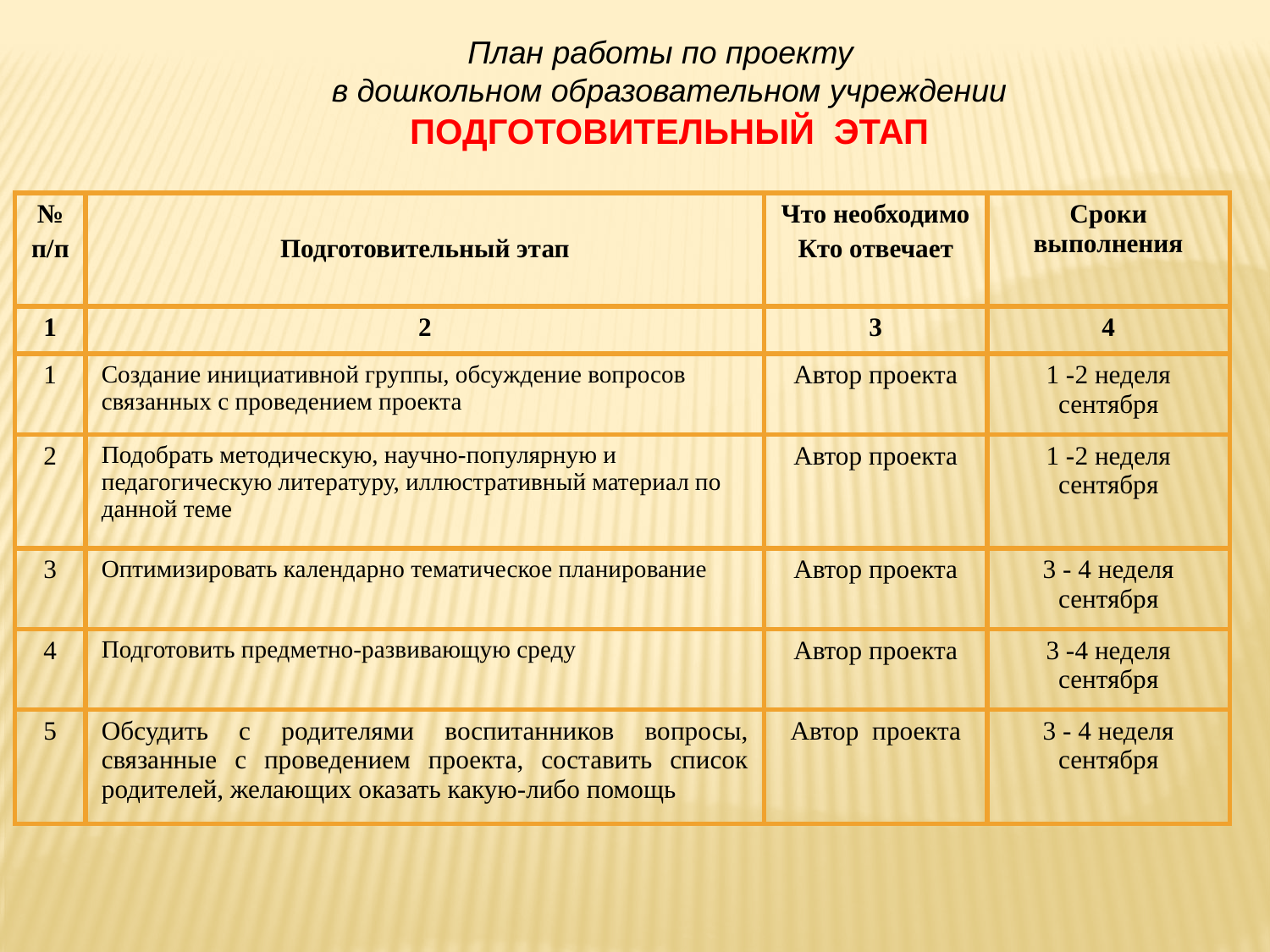

План работы по проекту
в дошкольном образовательном учреждении
ПОДГОТОВИТЕЛЬНЫЙ  ЭТАП

| № п/п | Подготовительный этап | Что необходимо Кто отвечает | Сроки выполнения |
| --- | --- | --- | --- |
| 1 | 2 | 3 | 4 |
| 1 | Создание инициативной группы, обсуждение вопросов связанных с проведением проекта | Автор проекта | 1 -2 неделя сентября |
| 2 | Подобрать методическую, научно-популярную и педагогическую литературу, иллюстративный материал по данной теме | Автор проекта | 1 -2 неделя сентября |
| 3 | Оптимизировать календарно тематическое планирование | Автор проекта | 3 - 4 неделя сентября |
| 4 | Подготовить предметно-развивающую среду | Автор проекта | 3 -4 неделя сентября |
| 5 | Обсудить с родителями воспитанников вопросы, связанные с проведением проекта, составить список родителей, желающих оказать какую-либо помощь | Автор проекта | 3 - 4 неделя сентября |
|  |  |  |  |